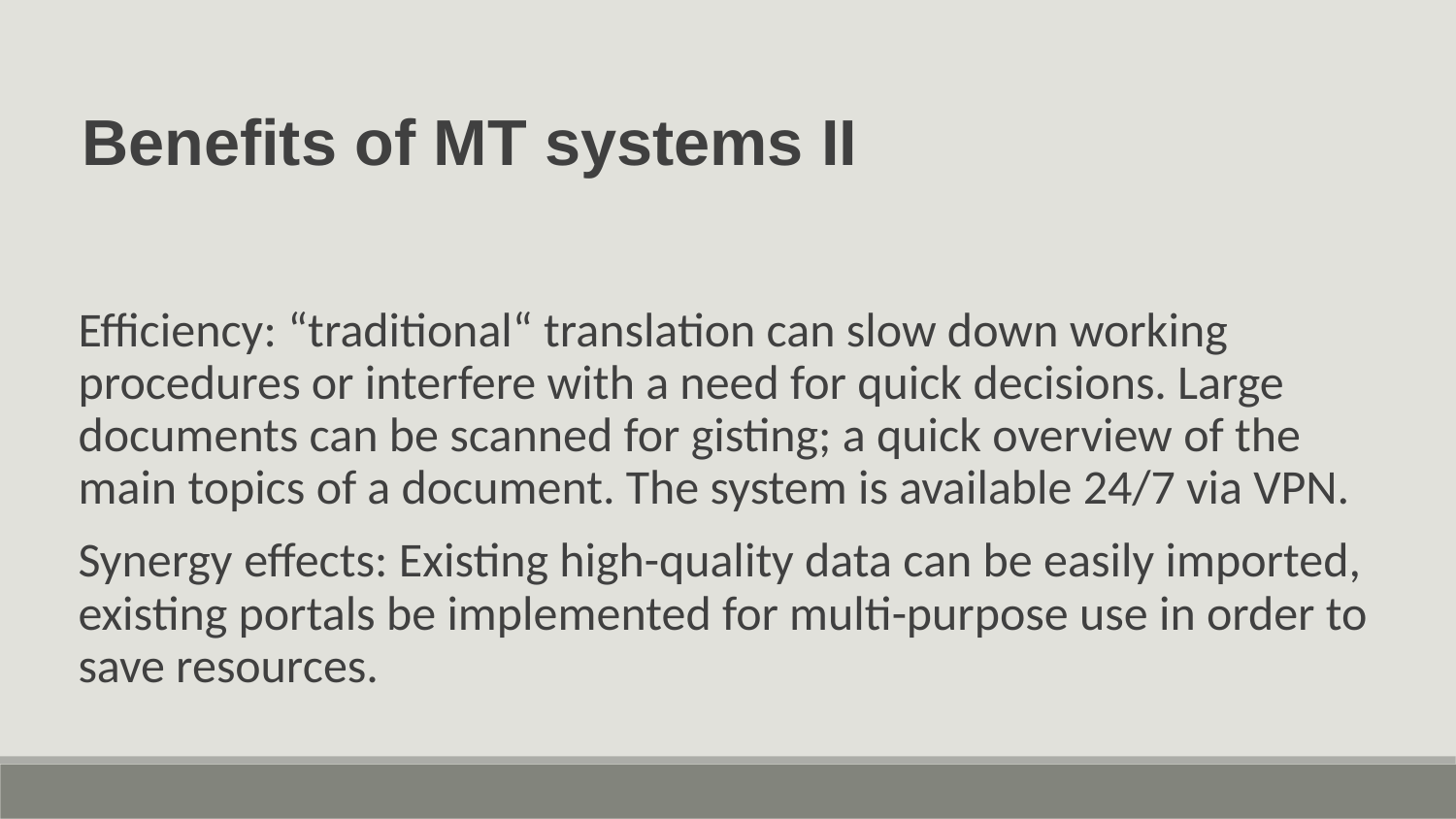

Benefits of MT systems II

Efficiency: “traditional“ translation can slow down working procedures or interfere with a need for quick decisions. Large documents can be scanned for gisting; a quick overview of the main topics of a document. The system is available 24/7 via VPN.
Synergy effects: Existing high-quality data can be easily imported, existing portals be implemented for multi-purpose use in order to save resources.